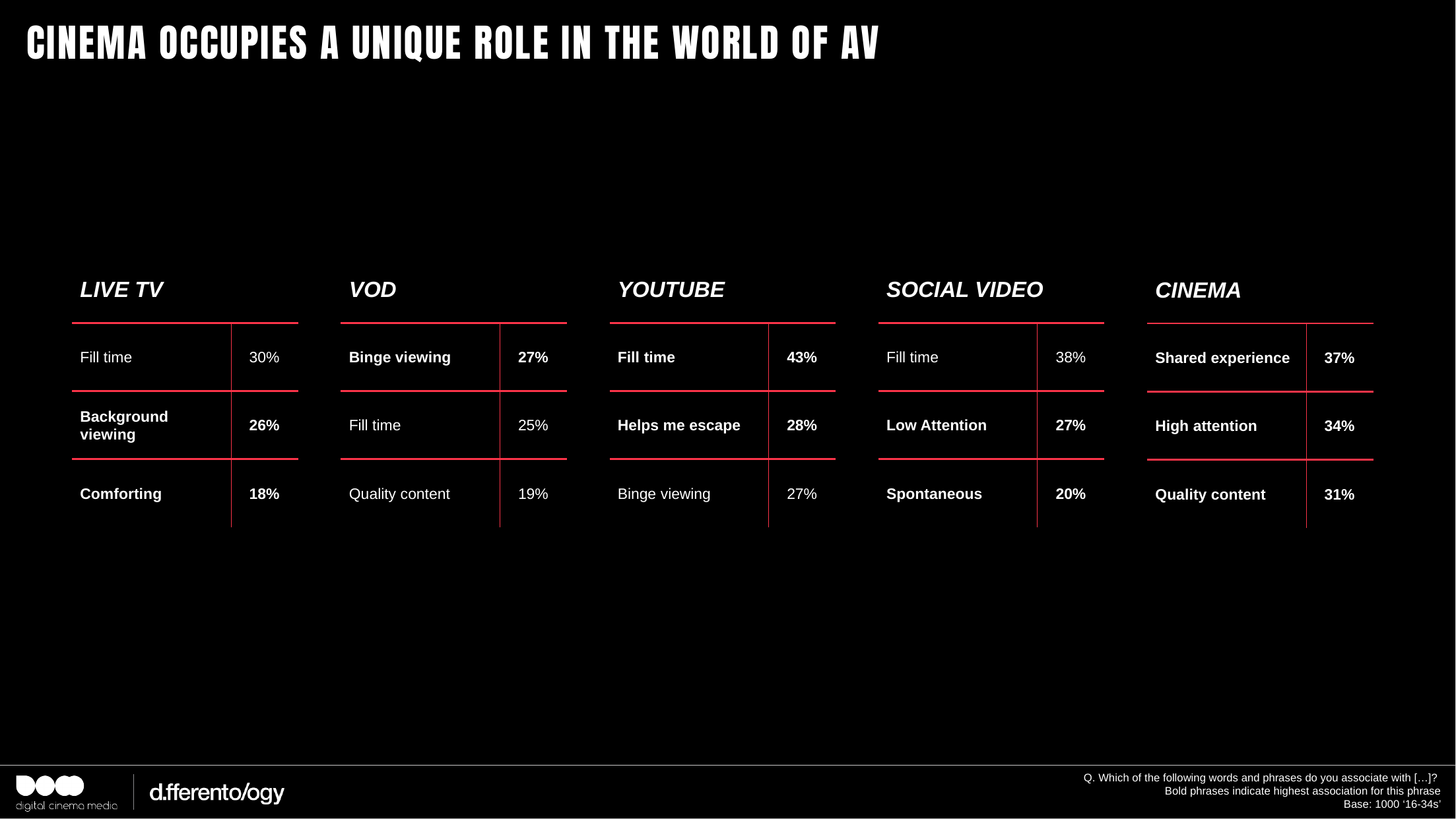

# CINEMA OCCUPIES A UNIQUE ROLE IN THE WORLD OF AV
| LIVE TV |  |
| --- | --- |
| Fill time | 30% |
| Background viewing | 26% |
| Comforting | 18% |
| VOD |  |
| --- | --- |
| Binge viewing | 27% |
| Fill time | 25% |
| Quality content | 19% |
| YOUTUBE |  |
| --- | --- |
| Fill time | 43% |
| Helps me escape | 28% |
| Binge viewing | 27% |
| SOCIAL VIDEO |  |
| --- | --- |
| Fill time | 38% |
| Low Attention | 27% |
| Spontaneous | 20% |
| CINEMA |  |
| --- | --- |
| Shared experience | 37% |
| High attention | 34% |
| Quality content | 31% |
Q. Which of the following words and phrases do you associate with […]?
Bold phrases indicate highest association for this phrase
Base: 1000 ‘16-34s’